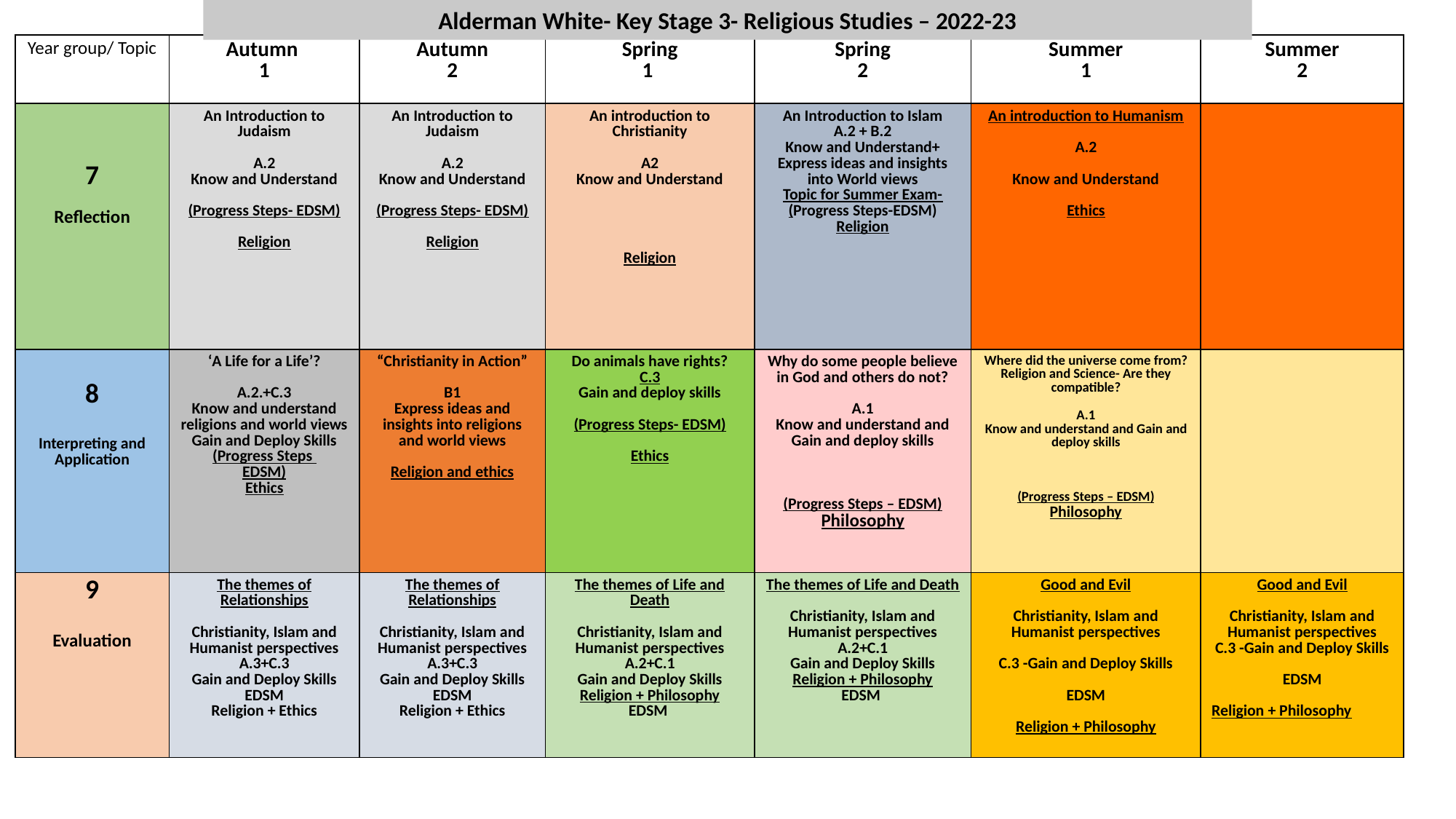

Alderman White- Key Stage 3- Religious Studies – 2022-23
| Year group/ Topic | Autumn 1 | Autumn 2 | Spring 1 | Spring 2 | Summer 1 | Summer 2 |
| --- | --- | --- | --- | --- | --- | --- |
| 7 Reflection | An Introduction to Judaism A.2 Know and Understand (Progress Steps- EDSM) Religion | An Introduction to Judaism A.2 Know and Understand (Progress Steps- EDSM) Religion | An introduction to Christianity A2 Know and Understand Religion | An Introduction to Islam A.2 + B.2 Know and Understand+ Express ideas and insights into World views Topic for Summer Exam-(Progress Steps-EDSM) Religion | An introduction to Humanism A.2 Know and Understand Ethics |  |
| 8 Interpreting and Application | ‘A Life for a Life’? A.2.+C.3 Know and understand religions and world views Gain and Deploy Skills (Progress Steps EDSM) Ethics | “Christianity in Action” B1 Express ideas and insights into religions and world views Religion and ethics | Do animals have rights? C.3 Gain and deploy skills (Progress Steps- EDSM) Ethics | Why do some people believe in God and others do not? A.1 Know and understand and Gain and deploy skills (Progress Steps – EDSM) Philosophy | Where did the universe come from? Religion and Science- Are they compatible? A.1 Know and understand and Gain and deploy skills (Progress Steps – EDSM) Philosophy |  |
| 9 Evaluation | The themes of Relationships Christianity, Islam and Humanist perspectives A.3+C.3 Gain and Deploy Skills EDSM Religion + Ethics | The themes of Relationships Christianity, Islam and Humanist perspectives A.3+C.3 Gain and Deploy Skills EDSM Religion + Ethics | The themes of Life and Death Christianity, Islam and Humanist perspectives A.2+C.1 Gain and Deploy Skills Religion + Philosophy EDSM | The themes of Life and Death Christianity, Islam and Humanist perspectives A.2+C.1 Gain and Deploy Skills Religion + Philosophy EDSM | Good and Evil Christianity, Islam and Humanist perspectives C.3 -Gain and Deploy Skills EDSM Religion + Philosophy | Good and Evil Christianity, Islam and Humanist perspectives C.3 -Gain and Deploy Skills EDSM Religion + Philosophy |